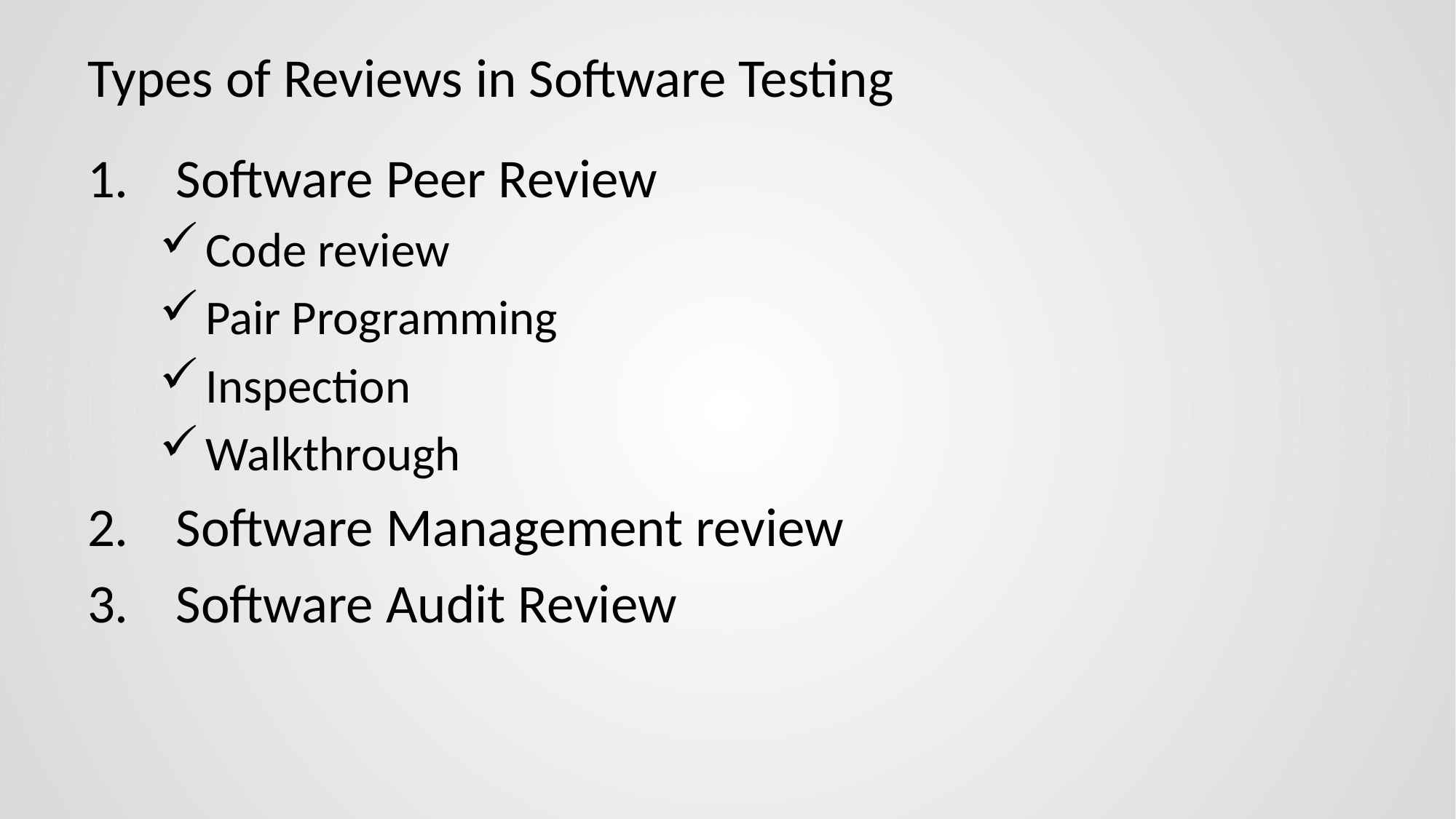

# Types of Reviews in Software Testing
Software Peer Review
Code review
Pair Programming
Inspection
Walkthrough
Software Management review
Software Audit Review